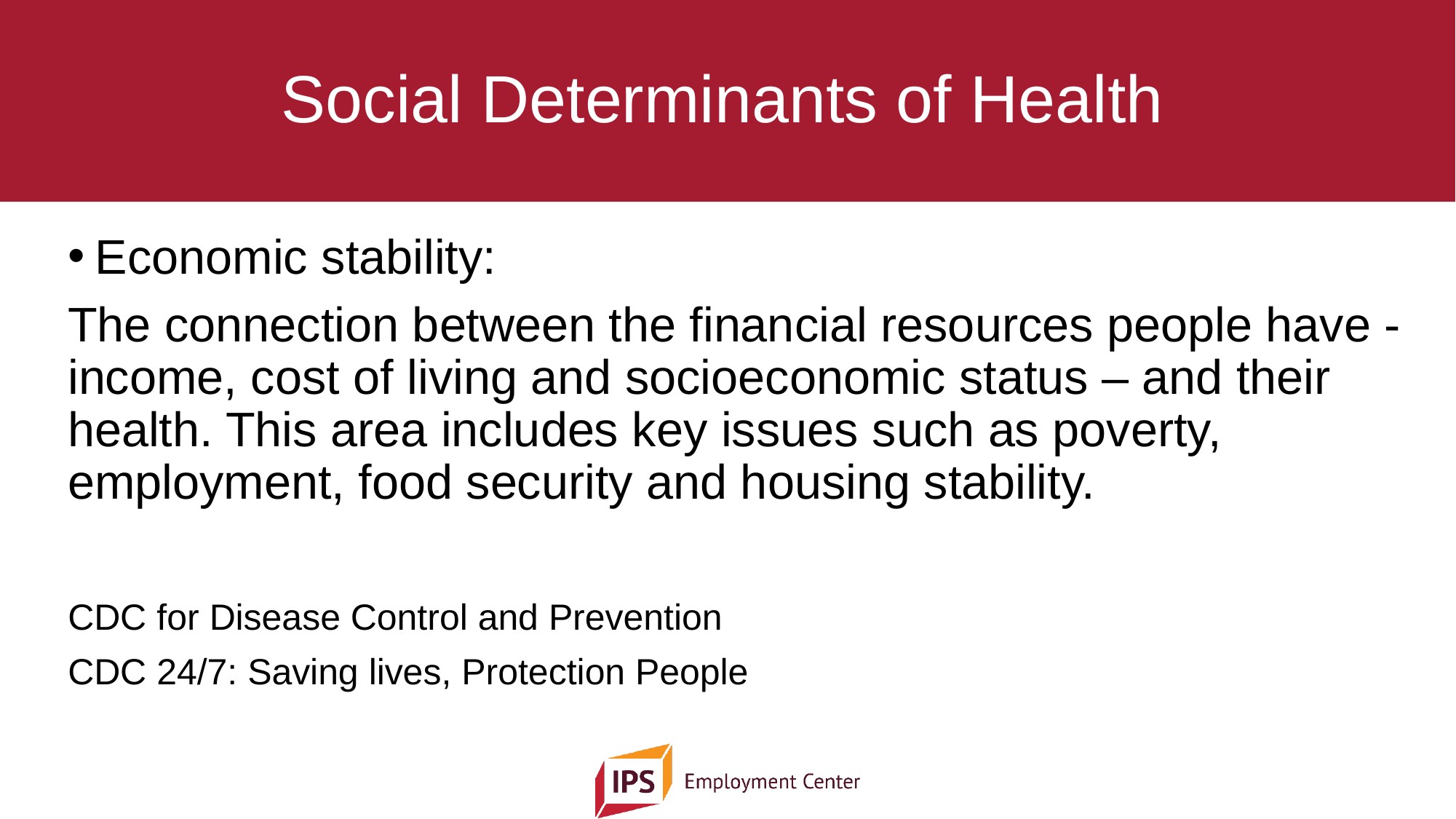

# Social Determinants of Health
Economic stability:
The connection between the financial resources people have - income, cost of living and socioeconomic status – and their health. This area includes key issues such as poverty, employment, food security and housing stability.

CDC for Disease Control and Prevention
CDC 24/7: Saving lives, Protection People